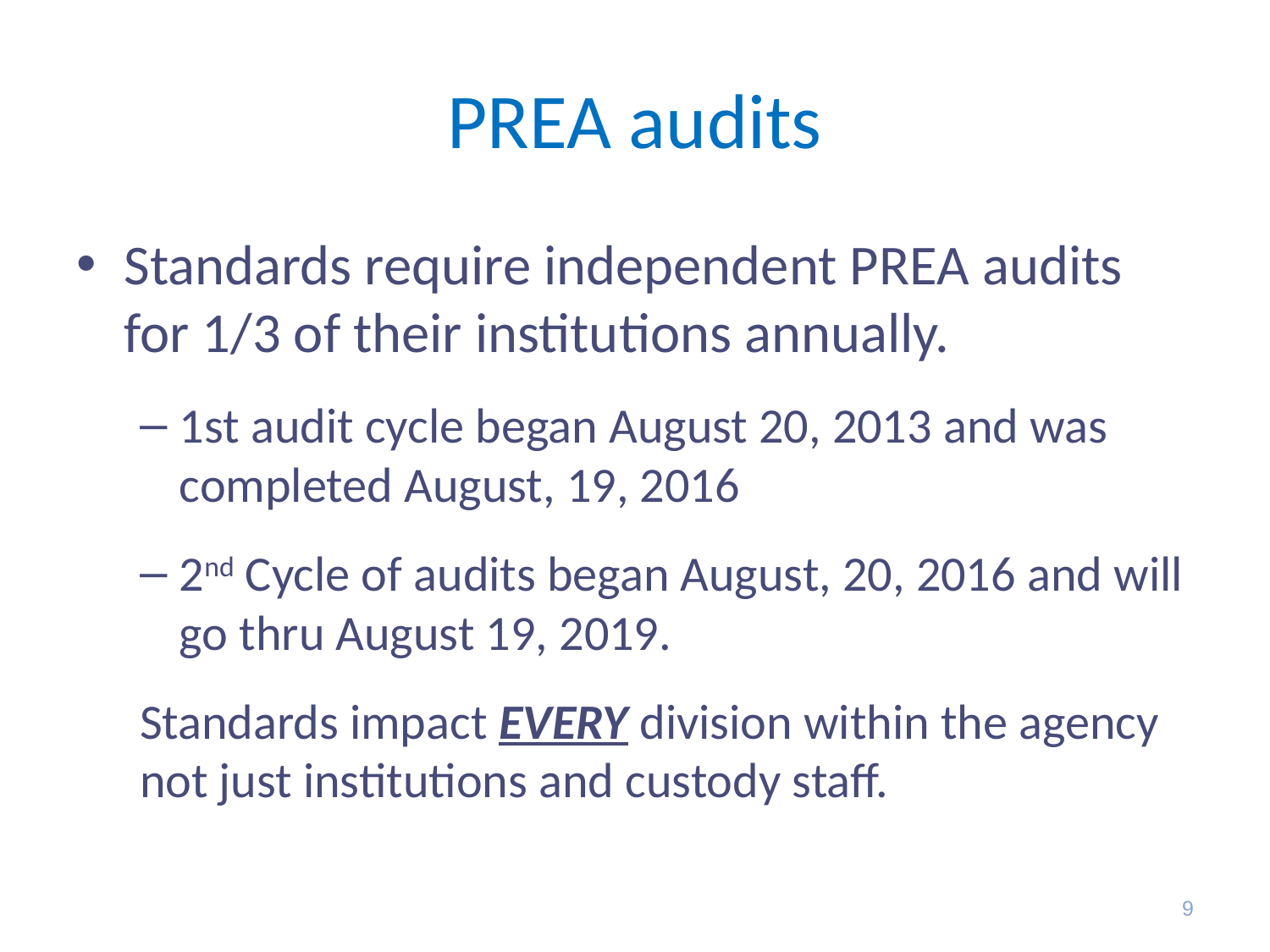

# PREA audits
Standards require independent PREA audits for 1/3 of their institutions annually.

1st audit cycle began August 20, 2013 and was completed August, 19, 2016

2nd Cycle of audits began August, 20, 2016 and will go thru August 19, 2019.

Standards impact EVERY division within the agency not just institutions and custody staff.
9